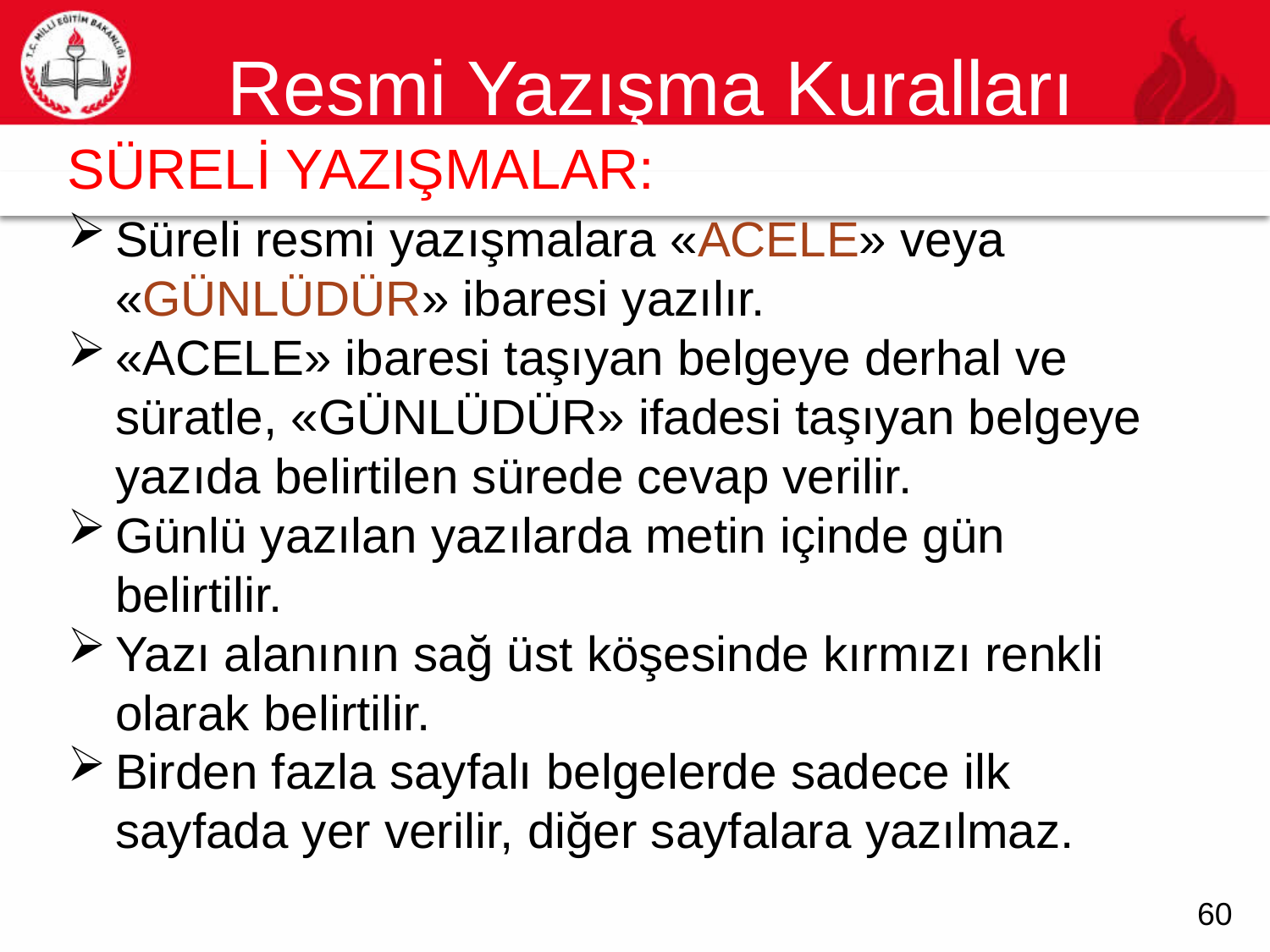

# Resmi Yazışma Kuralları
SÜRELİ YAZIŞMALAR:
60
Süreli resmi yazışmalara «ACELE» veya «GÜNLÜDÜR» ibaresi yazılır.
«ACELE» ibaresi taşıyan belgeye derhal ve süratle, «GÜNLÜDÜR» ifadesi taşıyan belgeye yazıda belirtilen sürede cevap verilir.
Günlü yazılan yazılarda metin içinde gün belirtilir.
Yazı alanının sağ üst köşesinde kırmızı renkli olarak belirtilir.
Birden fazla sayfalı belgelerde sadece ilk sayfada yer verilir, diğer sayfalara yazılmaz.

60